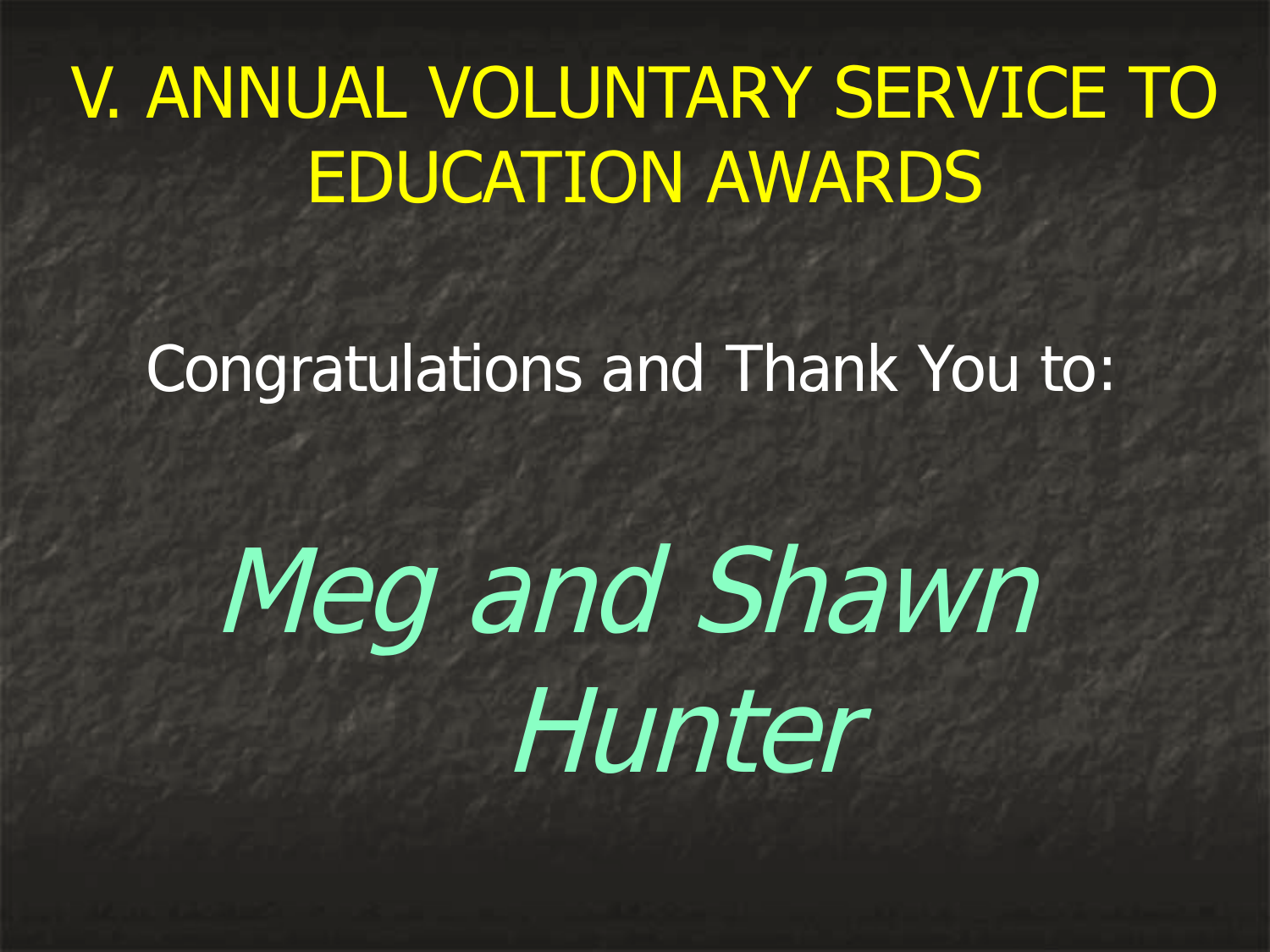

V. ANNUAL VOLUNTARY SERVICE TO EDUCATION AWARDS

	Congratulations and Thank You to:

Meg and Shawn Hunter